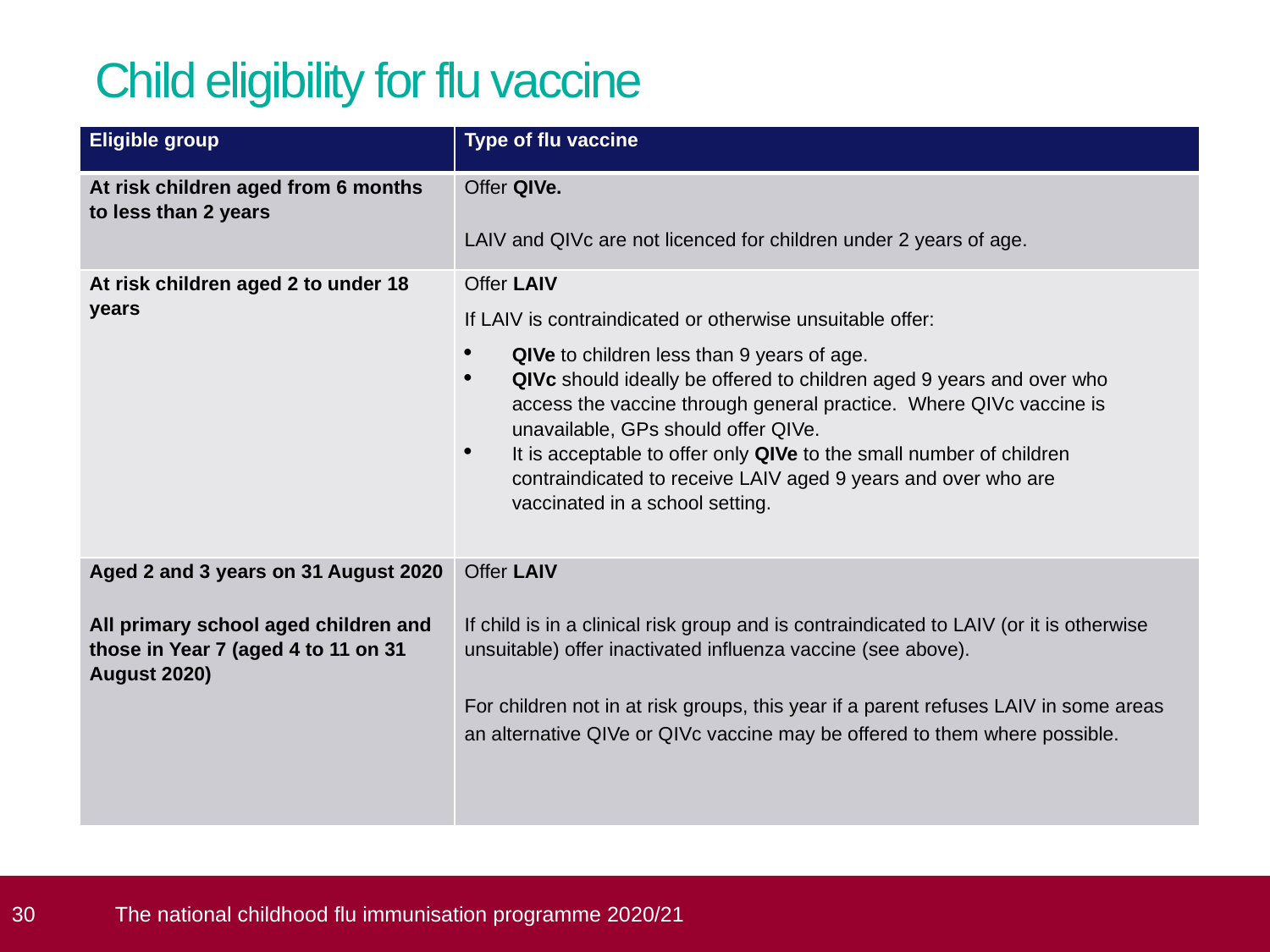

Child eligibility for flu vaccine
| Eligible group | Type of flu vaccine |
| --- | --- |
| At risk children aged from 6 months to less than 2 years | Offer QIVe. LAIV and QIVc are not licenced for children under 2 years of age. |
| At risk children aged 2 to under 18 years | Offer LAIV   If LAIV is contraindicated or otherwise unsuitable offer: QIVe to children less than 9 years of age. QIVc should ideally be offered to children aged 9 years and over who access the vaccine through general practice. Where QIVc vaccine is unavailable, GPs should offer QIVe. It is acceptable to offer only QIVe to the small number of children contraindicated to receive LAIV aged 9 years and over who are vaccinated in a school setting. |
| Aged 2 and 3 years on 31 August 2020 All primary school aged children and those in Year 7 (aged 4 to 11 on 31 August 2020) | Offer LAIV If child is in a clinical risk group and is contraindicated to LAIV (or it is otherwise unsuitable) offer inactivated influenza vaccine (see above). For children not in at risk groups, this year if a parent refuses LAIV in some areas an alternative QIVe or QIVc vaccine may be offered to them where possible. |
  30
The national childhood flu immunisation programme 2020/21